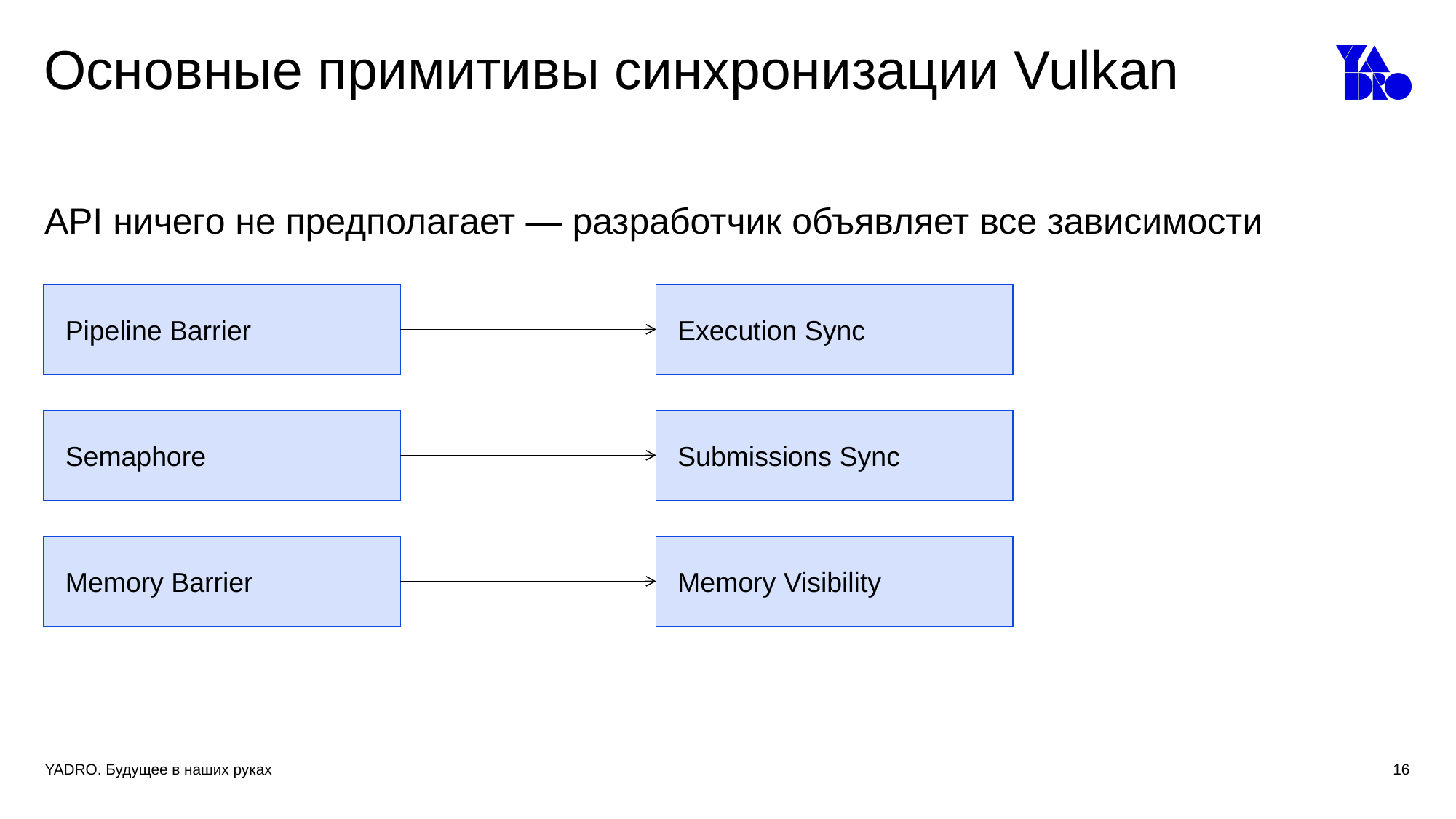

# Основные примитивы синхронизации Vulkan
API ничего не предполагает — разработчик объявляет все зависимости
Pipeline Barrier
Execution Sync
Semaphore
Submissions Sync
Memory Barrier
Memory Visibility
16